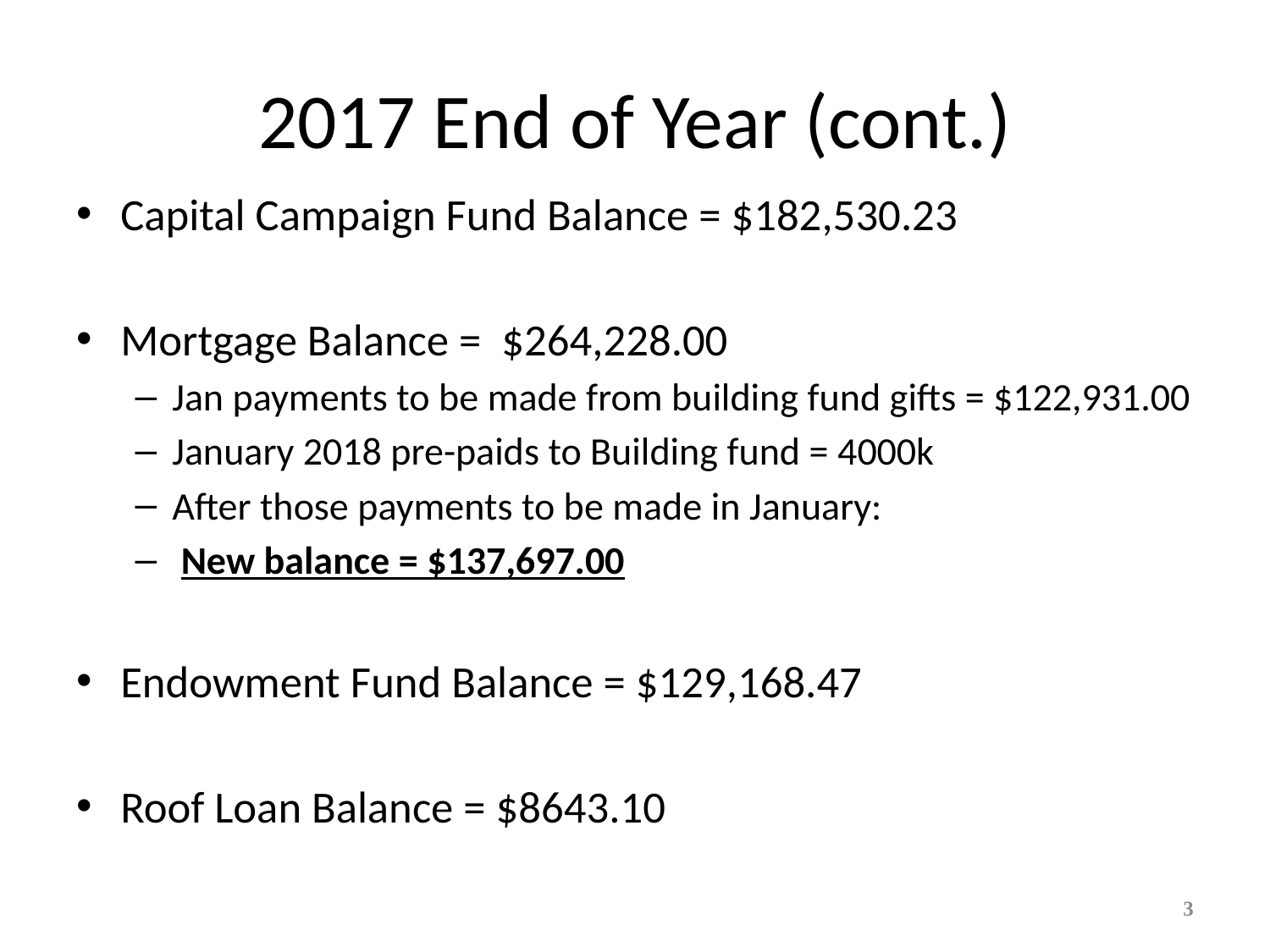

# 2017 End of Year (cont.)
Capital Campaign Fund Balance = $182,530.23

Mortgage Balance =  $264,228.00
Jan payments to be made from building fund gifts = $122,931.00
January 2018 pre-paids to Building fund = 4000k
After those payments to be made in January:
 New balance = $137,697.00

Endowment Fund Balance = $129,168.47

Roof Loan Balance = $8643.10
3